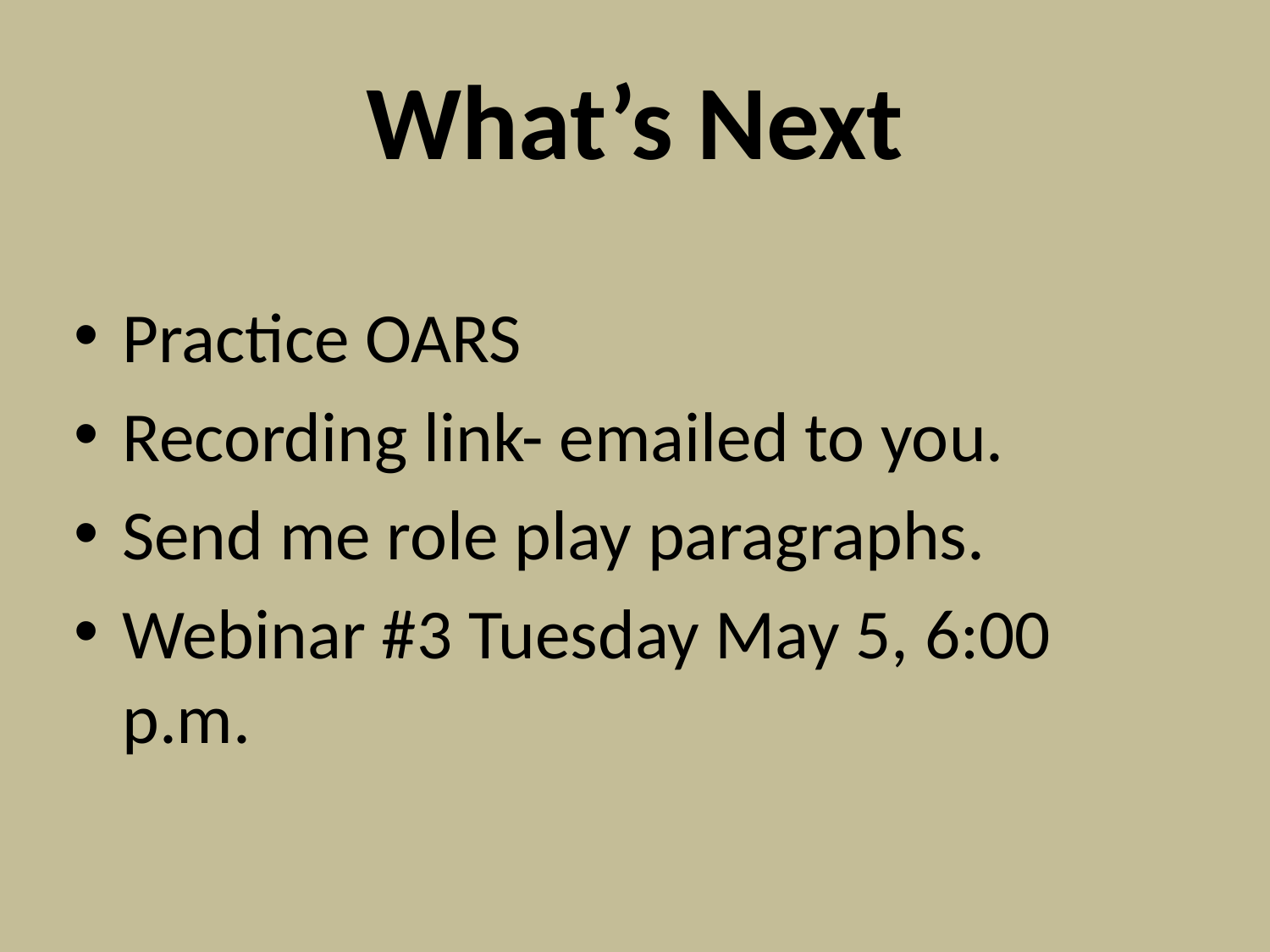

# What’s Next
Practice OARS
Recording link- emailed to you.
Send me role play paragraphs.
Webinar #3 Tuesday May 5, 6:00 p.m.